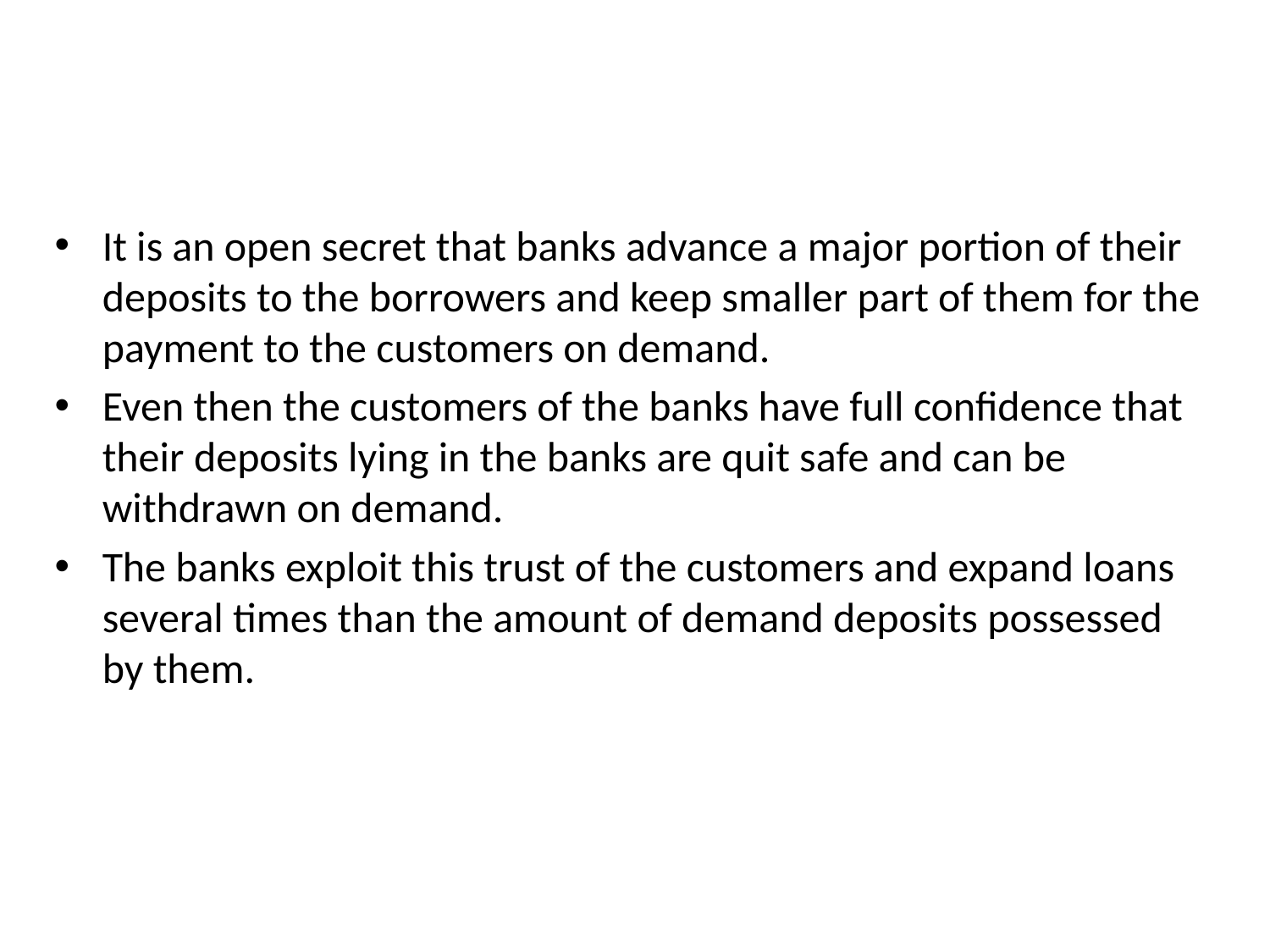

It is an open secret that banks advance a major portion of their deposits to the borrowers and keep smaller part of them for the payment to the customers on demand.
Even then the customers of the banks have full confidence that their deposits lying in the banks are quit safe and can be withdrawn on demand.
The banks exploit this trust of the customers and expand loans several times than the amount of demand deposits possessed by them.